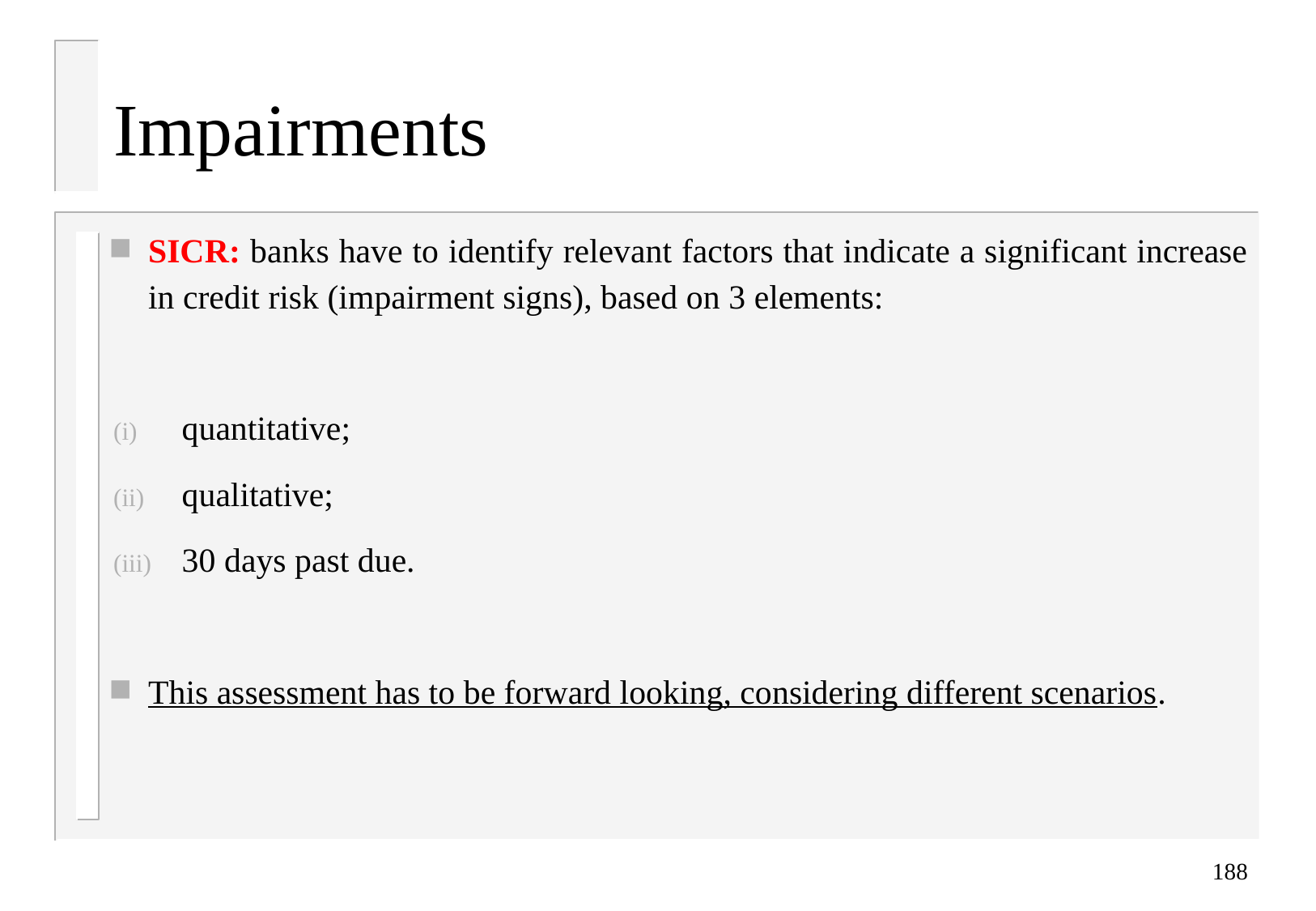

# Impairments
SICR: banks have to identify relevant factors that indicate a significant increase in credit risk (impairment signs), based on 3 elements:

quantitative;
qualitative;
30 days past due.

This assessment has to be forward looking, considering different scenarios.

188